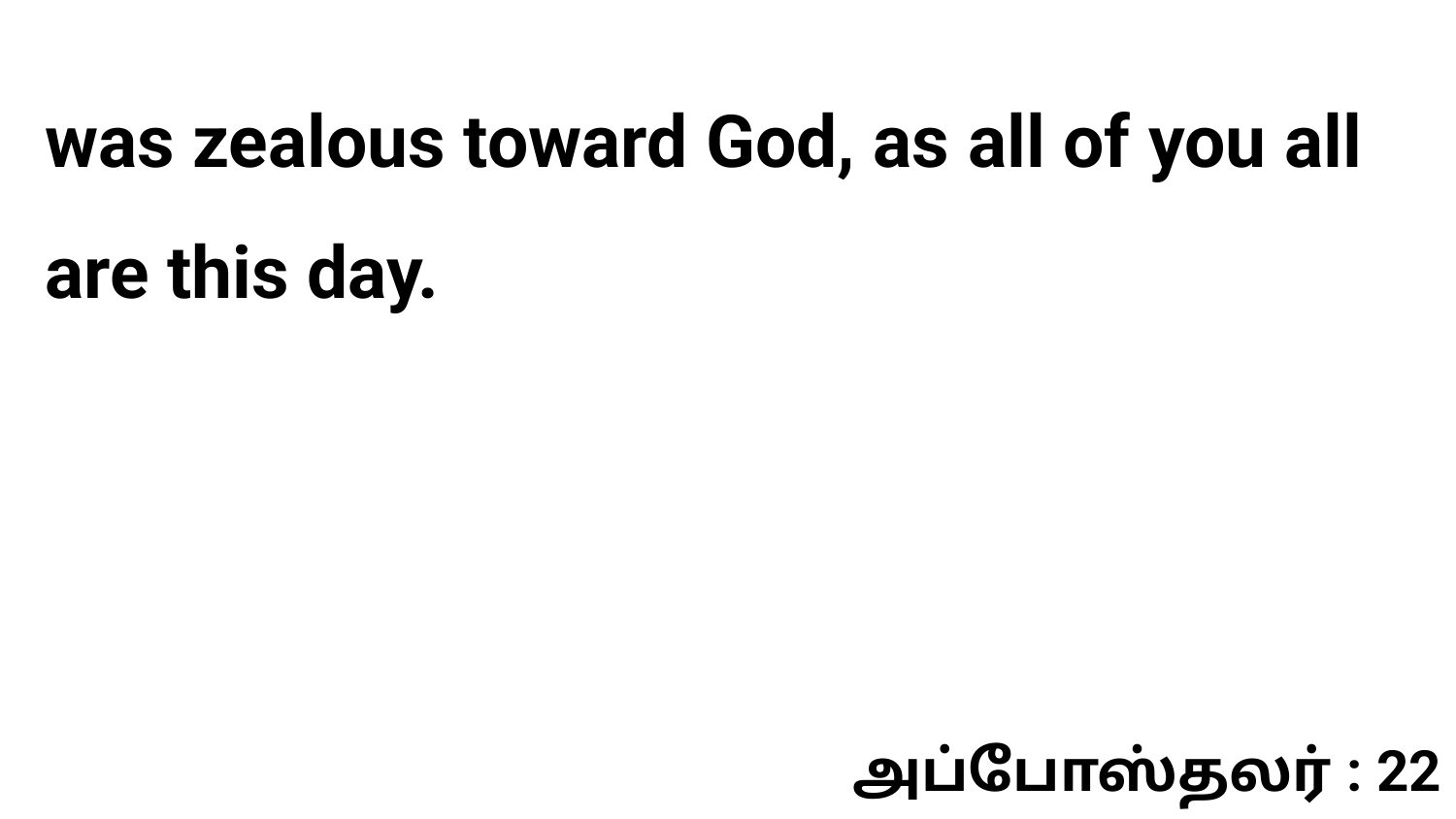

was zealous toward God, as all of you all are this day.
அப்போஸ்தலர் : 22